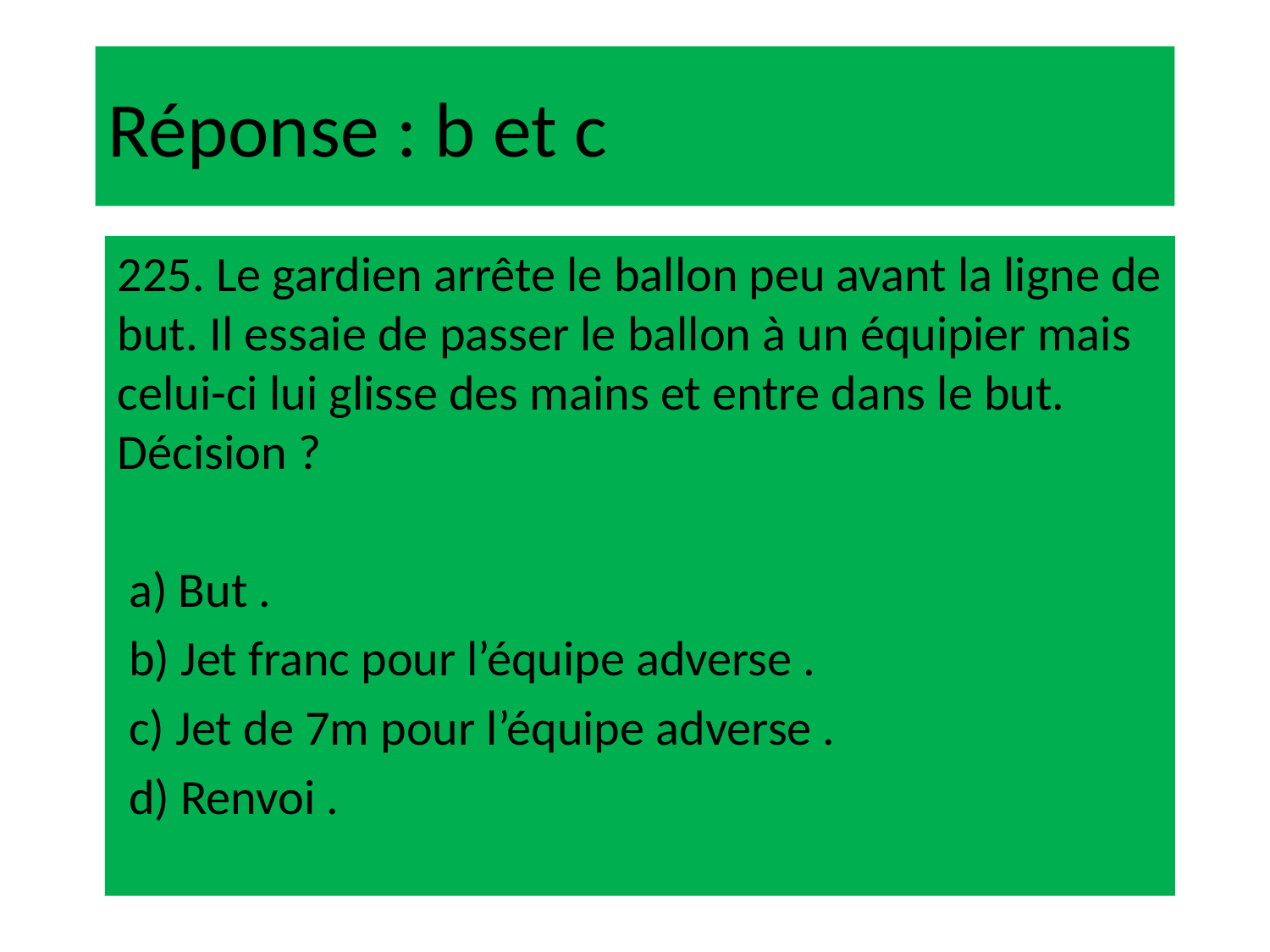

# Réponse : b et c
225. Le gardien arrête le ballon peu avant la ligne de but. Il essaie de passer le ballon à un équipier mais celui-ci lui glisse des mains et entre dans le but. Décision ?

 a) But .
 b) Jet franc pour l’équipe adverse .
 c) Jet de 7m pour l’équipe adverse .
 d) Renvoi .